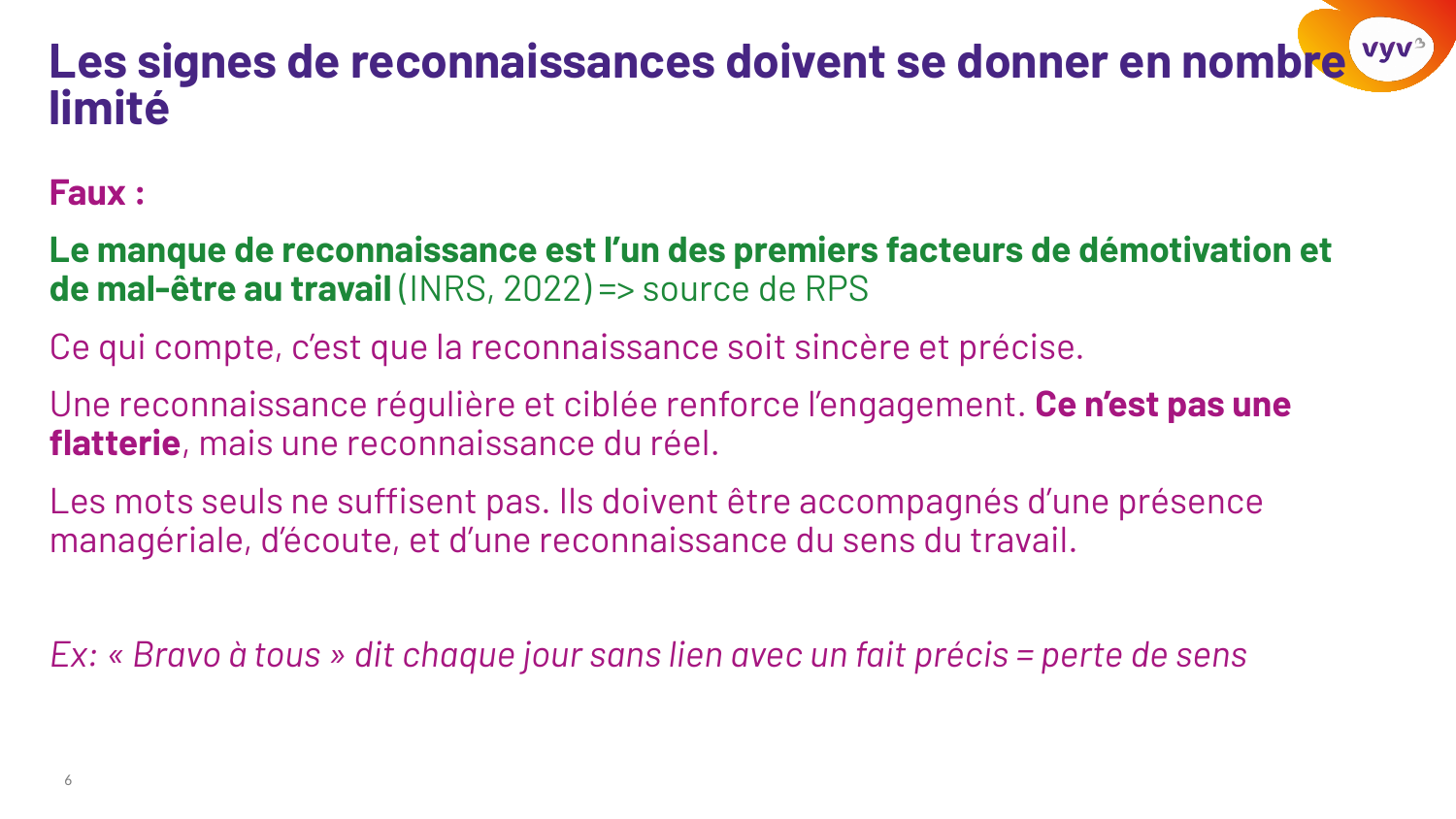

# Les signes de reconnaissances doivent se donner en nombre limité
Faux :
Le manque de reconnaissance est l’un des premiers facteurs de démotivation et de mal-être au travail (INRS, 2022) => source de RPS
Ce qui compte, c’est que la reconnaissance soit sincère et précise.
Une reconnaissance régulière et ciblée renforce l’engagement. Ce n’est pas une flatterie, mais une reconnaissance du réel.
Les mots seuls ne suffisent pas. Ils doivent être accompagnés d’une présence managériale, d’écoute, et d’une reconnaissance du sens du travail.

Ex: « Bravo à tous » dit chaque jour sans lien avec un fait précis = perte de sens

6